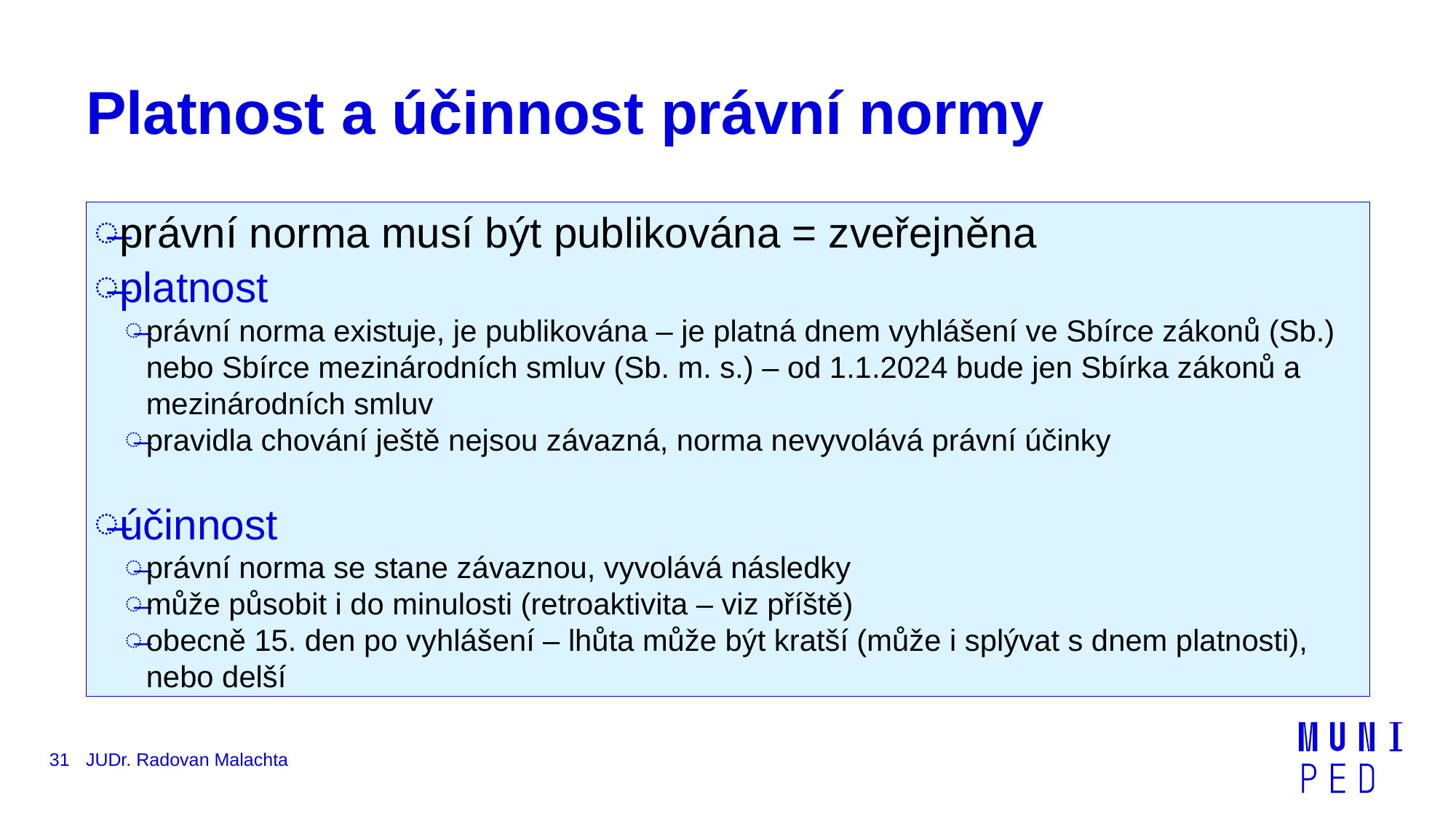

# Platnost a účinnost právní normy
právní norma musí být publikována = zveřejněna
platnost
právní norma existuje, je publikována – je platná dnem vyhlášení ve Sbírce zákonů (Sb.) nebo Sbírce mezinárodních smluv (Sb. m. s.) – od 1.1.2024 bude jen Sbírka zákonů a mezinárodních smluv
pravidla chování ještě nejsou závazná, norma nevyvolává právní účinky

účinnost
právní norma se stane závaznou, vyvolává následky
může působit i do minulosti (retroaktivita – viz příště)
obecně 15. den po vyhlášení – lhůta může být kratší (může i splývat s dnem platnosti), nebo delší
31
JUDr. Radovan Malachta